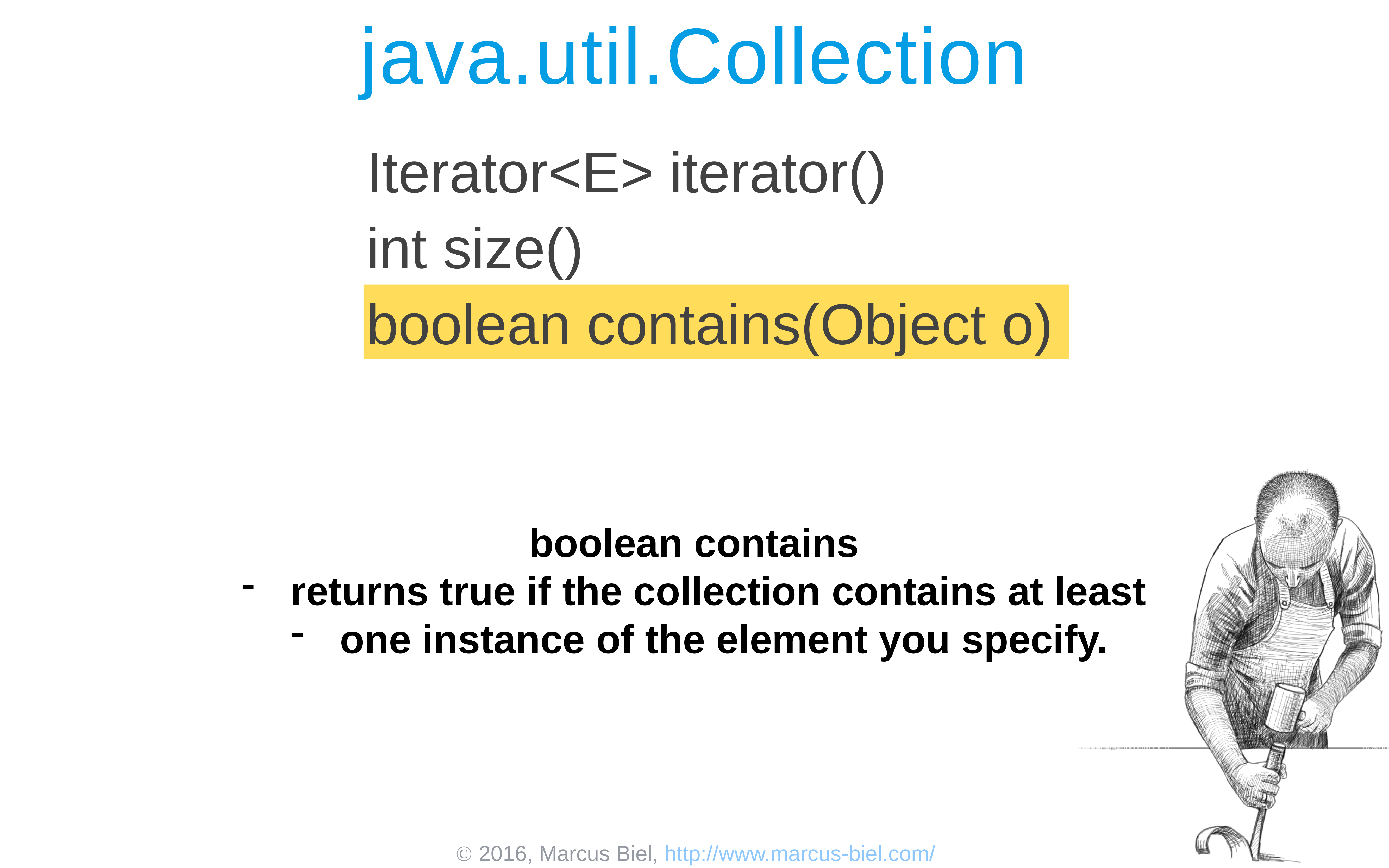

# java.util.Collection
Iterator<E> iterator()
int size()
boolean contains(Object o)

boolean contains
returns true if the collection contains at least
one instance of the element you specify.